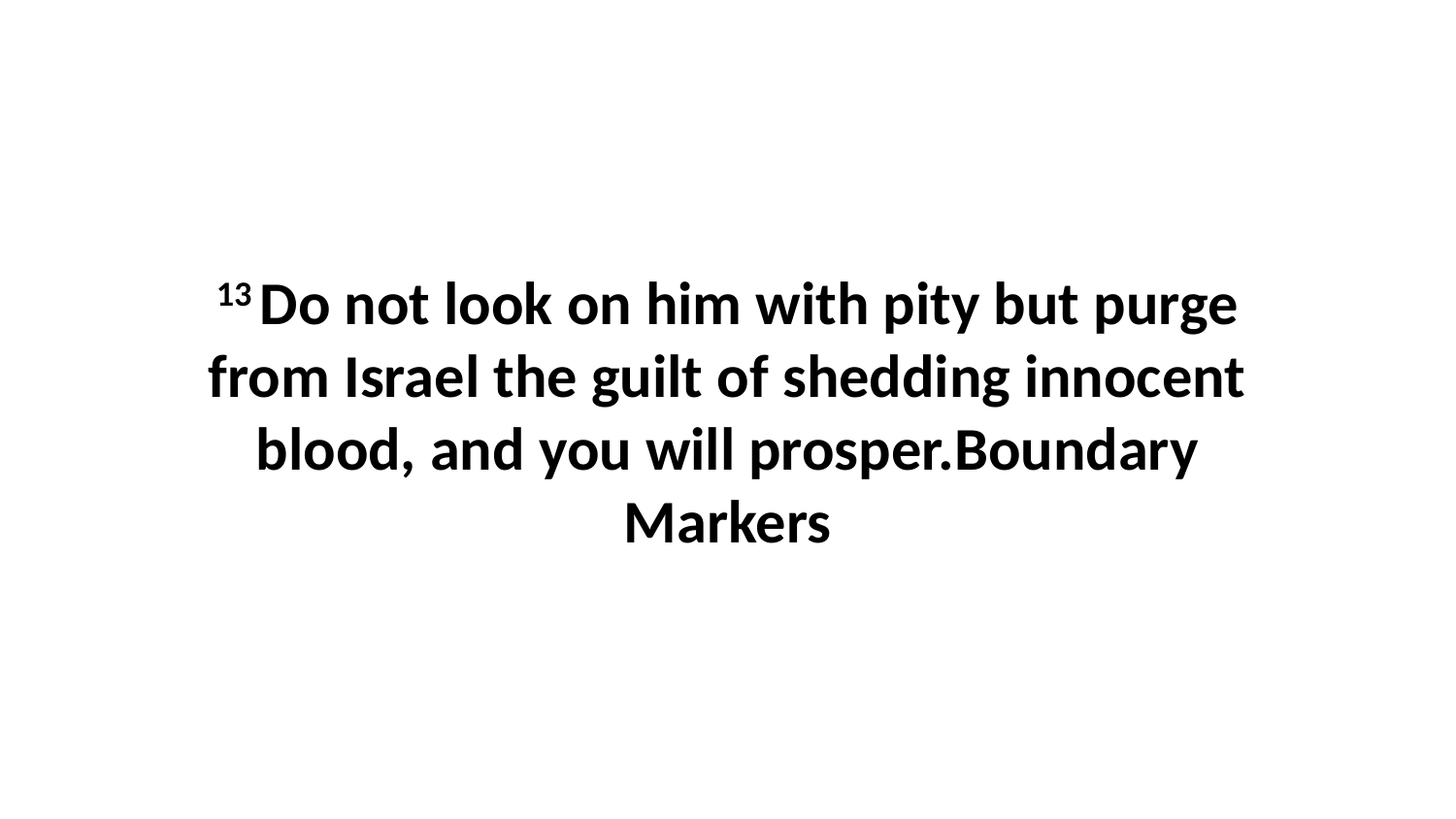

13 Do not look on him with pity but purge from Israel the guilt of shedding innocent blood, and you will prosper.Boundary Markers